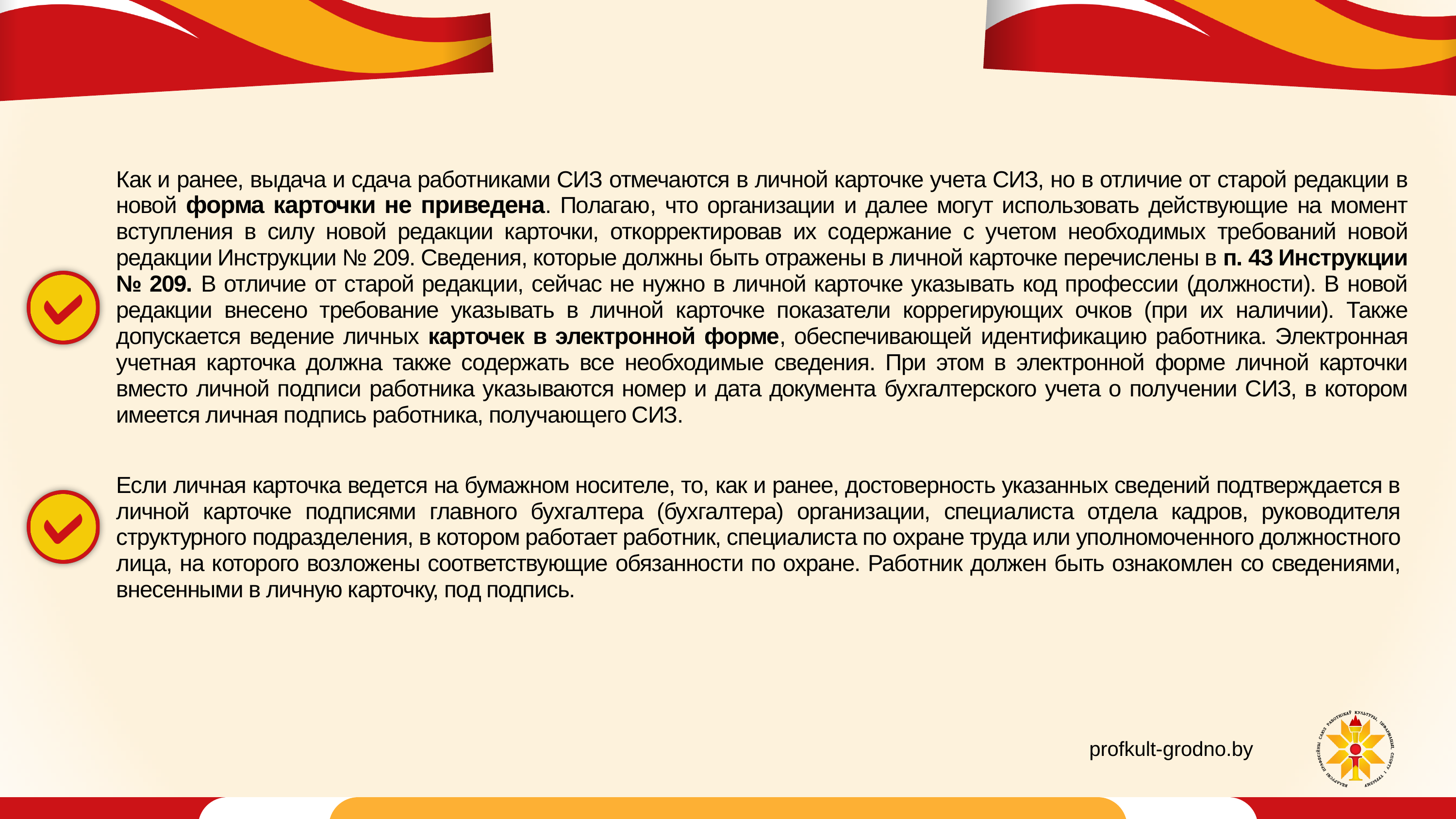

Как и ранее, выдача и сдача работниками СИЗ отмечаются в личной карточке учета СИЗ, но в отличие от старой редакции в новой форма карточки не приведена. Полагаю, что организации и далее могут использовать действующие на момент вступления в силу новой редакции карточки, откорректировав их содержание с учетом необходимых требований новой редакции Инструкции № 209. Сведения, которые должны быть отражены в личной карточке перечислены в п. 43 Инструкции № 209. В отличие от старой редакции, сейчас не нужно в личной карточке указывать код профессии (должности). В новой редакции внесено требование указывать в личной карточке показатели коррегирующих очков (при их наличии). Также допускается ведение личных карточек в электронной форме, обеспечивающей идентификацию работника. Электронная учетная карточка должна также содержать все необходимые сведения. При этом в электронной форме личной карточки вместо личной подписи работника указываются номер и дата документа бухгалтерского учета о получении СИЗ, в котором имеется личная подпись работника, получающего СИЗ.

Если личная карточка ведется на бумажном носителе, то, как и ранее, достоверность указанных сведений подтверждается в личной карточке подписями главного бухгалтера (бухгалтера) организации, специалиста отдела кадров, руководителя структурного подразделения, в котором работает работник, специалиста по охране труда или уполномоченного должностного лица, на которого возложены соответствующие обязанности по охране. Работник должен быть ознакомлен со сведениями, внесенными в личную карточку, под подпись.

profkult-grodno.by